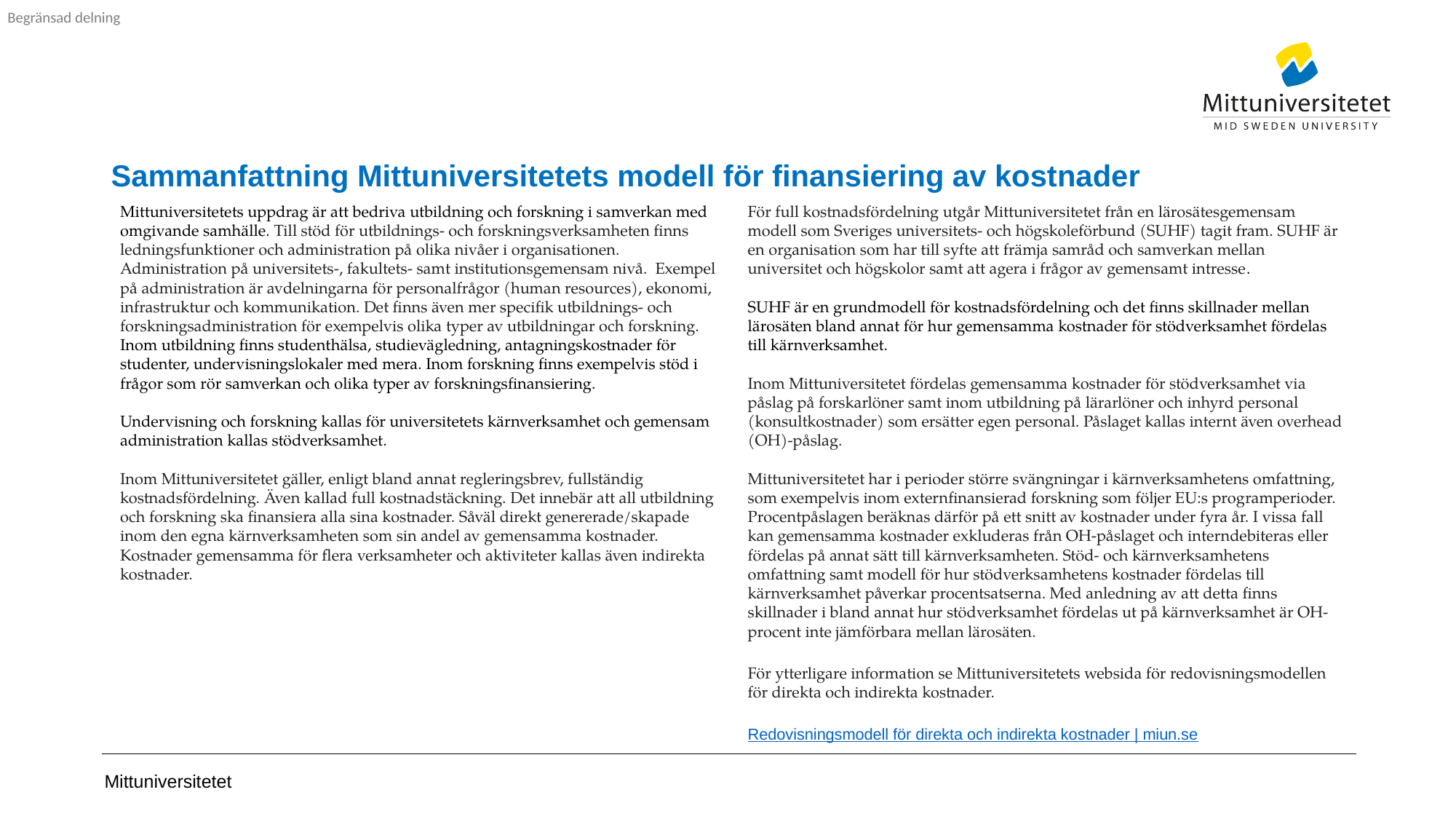

# Sammanfattning Mittuniversitetets modell för finansiering av kostnader
Mittuniversitetets uppdrag är att bedriva utbildning och forskning i samverkan med omgivande samhälle. Till stöd för utbildnings- och forskningsverksamheten finns ledningsfunktioner och administration på olika nivåer i organisationen. Administration på universitets-, fakultets- samt institutionsgemensam nivå.  Exempel på administration är avdelningarna för personalfrågor (human resources), ekonomi, infrastruktur och kommunikation. Det finns även mer specifik utbildnings- och forskningsadministration för exempelvis olika typer av utbildningar och forskning. Inom utbildning finns studenthälsa, studievägledning, antagningskostnader för studenter, undervisningslokaler med mera. Inom forskning finns exempelvis stöd i frågor som rör samverkan och olika typer av forskningsfinansiering.

Undervisning och forskning kallas för universitetets kärnverksamhet och gemensam administration kallas stödverksamhet.

Inom Mittuniversitetet gäller, enligt bland annat regleringsbrev, fullständig kostnadsfördelning. Även kallad full kostnadstäckning. Det innebär att all utbildning och forskning ska finansiera alla sina kostnader. Såväl direkt genererade/skapade inom den egna kärnverksamheten som sin andel av gemensamma kostnader. Kostnader gemensamma för flera verksamheter och aktiviteter kallas även indirekta kostnader.

För full kostnadsfördelning utgår Mittuniversitetet från en lärosätesgemensam modell som Sveriges universitets- och högskoleförbund (SUHF) tagit fram. SUHF är en organisation som har till syfte att främja samråd och samverkan mellan universitet och högskolor samt att agera i frågor av gemensamt intresse.

SUHF är en grundmodell för kostnadsfördelning och det finns skillnader mellan lärosäten bland annat för hur gemensamma kostnader för stödverksamhet fördelas till kärnverksamhet.

Inom Mittuniversitetet fördelas gemensamma kostnader för stödverksamhet via påslag på forskarlöner samt inom utbildning på lärarlöner och inhyrd personal (konsultkostnader) som ersätter egen personal. Påslaget kallas internt även overhead (OH)-påslag.

Mittuniversitetet har i perioder större svängningar i kärnverksamhetens omfattning, som exempelvis inom externfinansierad forskning som följer EU:s programperioder. Procentpåslagen beräknas därför på ett snitt av kostnader under fyra år. I vissa fall kan gemensamma kostnader exkluderas från OH-påslaget och interndebiteras eller fördelas på annat sätt till kärnverksamheten. Stöd- och kärnverksamhetens omfattning samt modell för hur stödverksamhetens kostnader fördelas till kärnverksamhet påverkar procentsatserna. Med anledning av att detta finns skillnader i bland annat hur stödverksamhet fördelas ut på kärnverksamhet är OH-procent inte jämförbara mellan lärosäten.
För ytterligare information se Mittuniversitetets websida för redovisningsmodellen för direkta och indirekta kostnader.
Redovisningsmodell för direkta och indirekta kostnader | miun.se